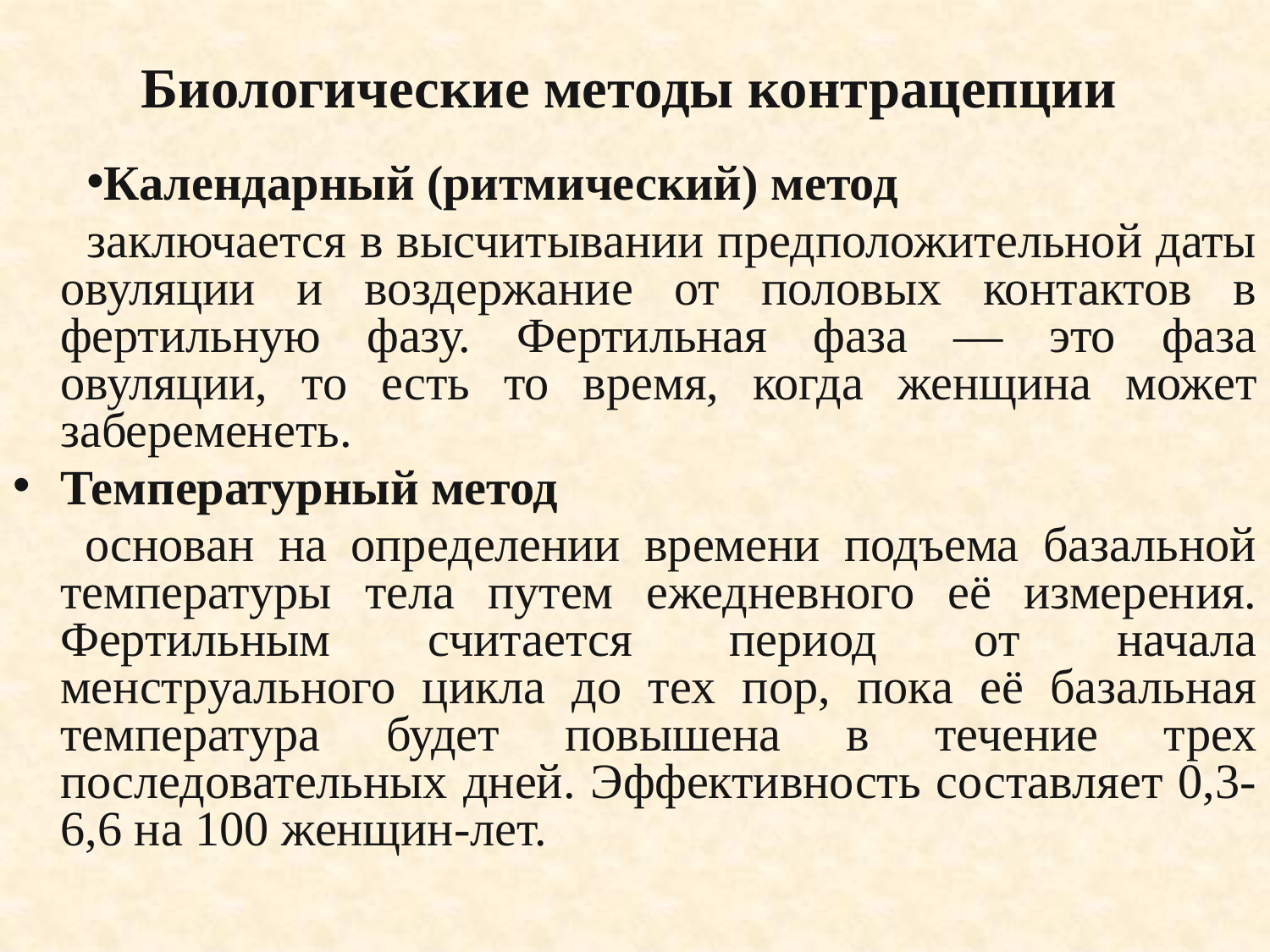

# Биологические методы контрацепции
Календарный (ритмический) метод
заключается в высчитывании предположительной даты овуляции и воздержание от половых контактов в фертильную фазу. Фертильная фаза — это фаза овуляции, то есть то время, когда женщина может забеременеть.
Температурный метод
   основан на определении времени подъема базальной температуры тела путем ежедневного её измерения. Фертильным считается период от начала менструального цикла до тех пор, пока её базальная температура будет повышена в течение трех последовательных дней. Эффективность составляет 0,3-6,6 на 100 женщин-лет.